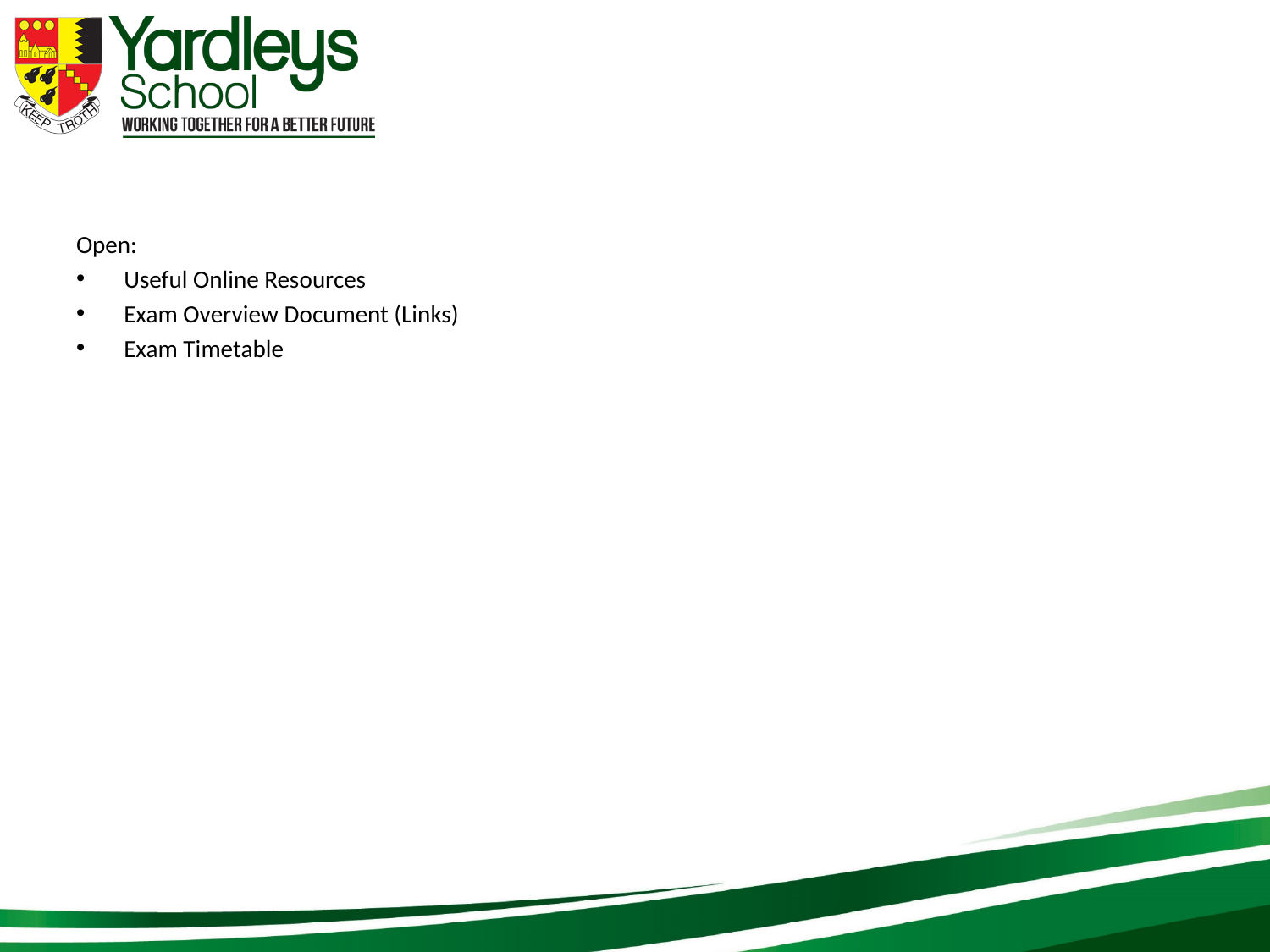

Open:
Useful Online Resources
Exam Overview Document (Links)
Exam Timetable